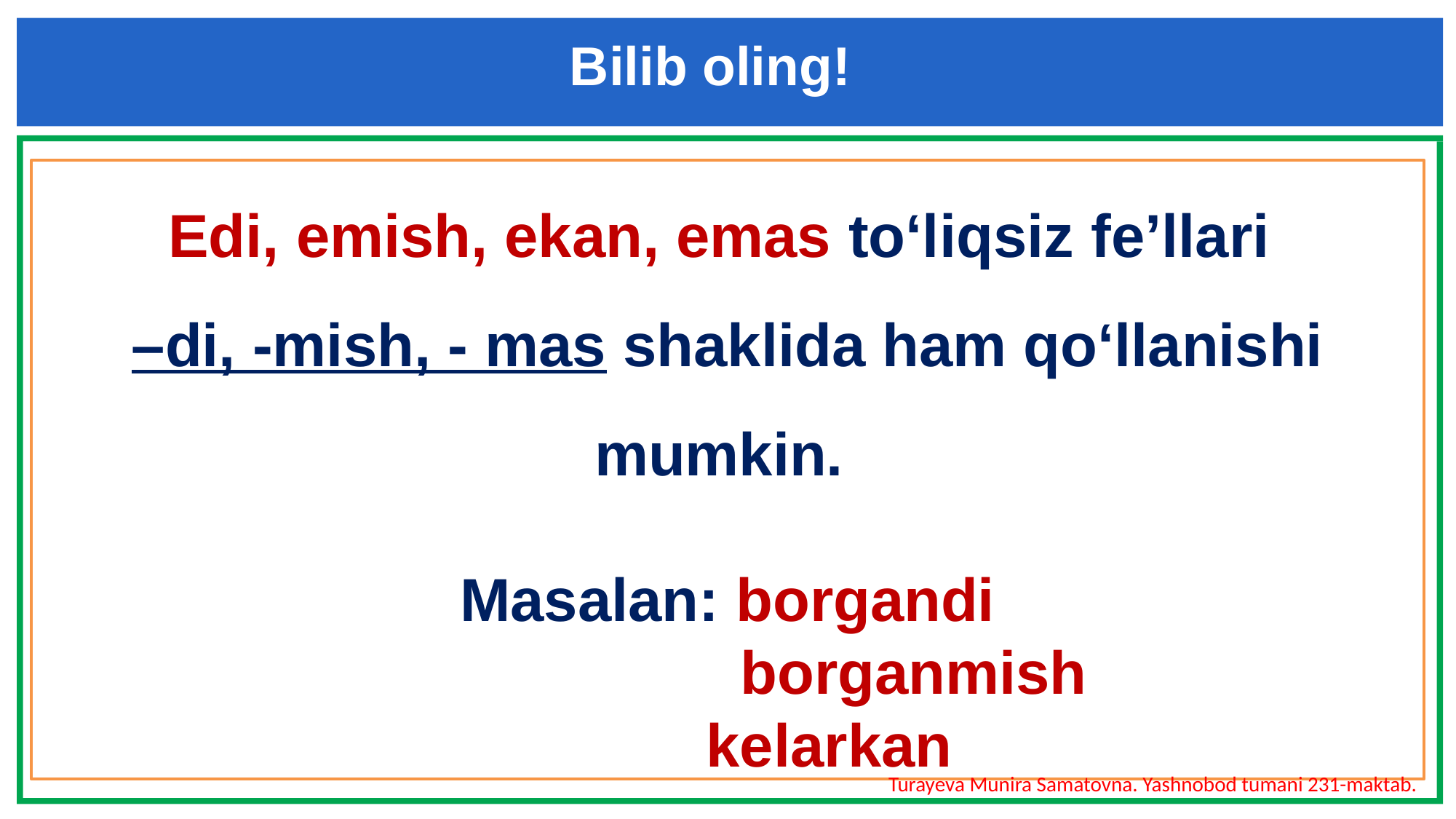

Bilib oling!
Edi, emish, ekan, emas to‘liqsiz fe’llari
–di, -mish, - mas shaklida ham qo‘llanishi mumkin.

Masalan: borgandi
                      borganmish
                kelarkan
Turayeva Munira Samatovna. Yashnobod tumani 231-maktab.